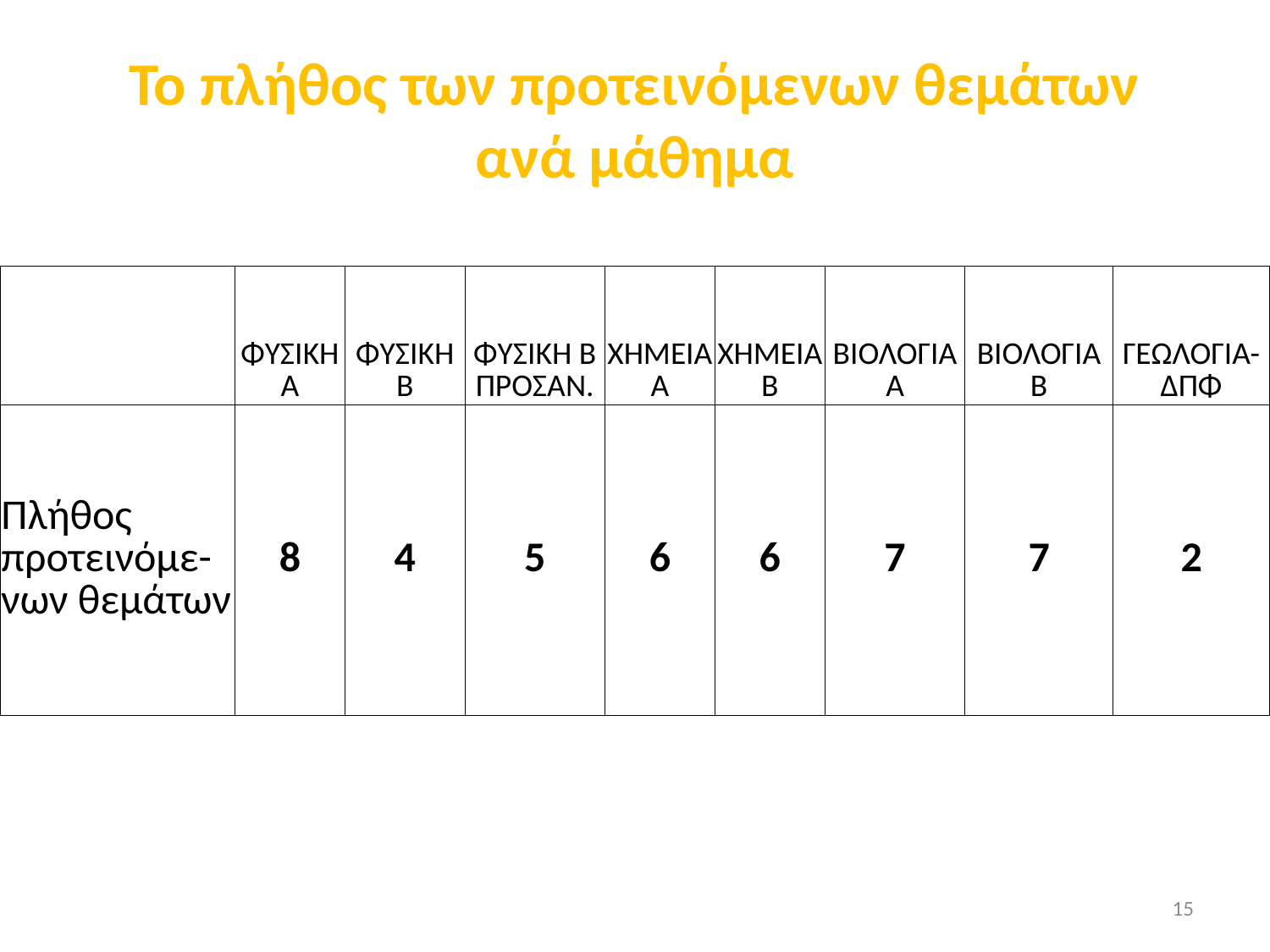

# Το πλήθος των προτεινόμενων θεμάτων ανά μάθημα
|  | ΦΥΣΙΚΗ Α | ΦΥΣΙΚΗ Β | ΦΥΣΙΚΗ Β ΠΡΟΣΑΝ. | ΧΗΜΕΙΑ Α | ΧΗΜΕΙΑ Β | ΒΙΟΛΟΓΙΑ Α | ΒΙΟΛΟΓΙΑ Β | ΓΕΩΛΟΓΙΑ-ΔΠΦ |
| --- | --- | --- | --- | --- | --- | --- | --- | --- |
| Πλήθος προτεινόμε-νων θεμάτων | 8 | 4 | 5 | 6 | 6 | 7 | 7 | 2 |
15